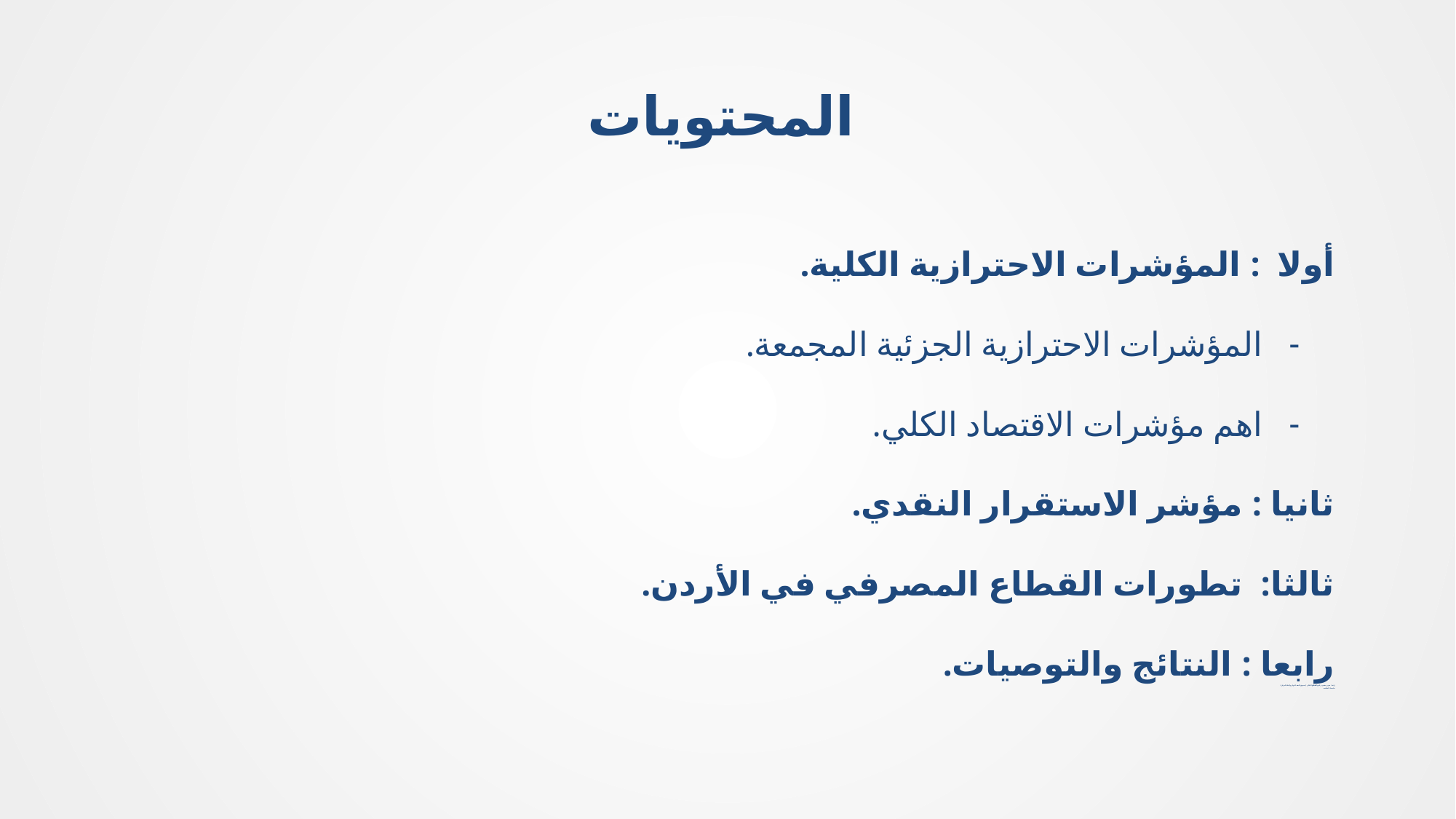

المحتويات
# أولا  : المؤشرات الاحترازية الكلية. -   المؤشرات الاحترازية الجزئية المجمعة. -   اهم مؤشرات الاقتصاد الكلي. ثانيا : مؤشر الاستقرار النقدي. ثالثا:  تطورات القطاع المصرفي في الأردن. رابعا : النتائج والتوصيات. رابعا : تقرير تقييم برنامج القطاع المالي  ( صندوق النقد الدولي والبنك الدولي). خامسا : الخلاصة.